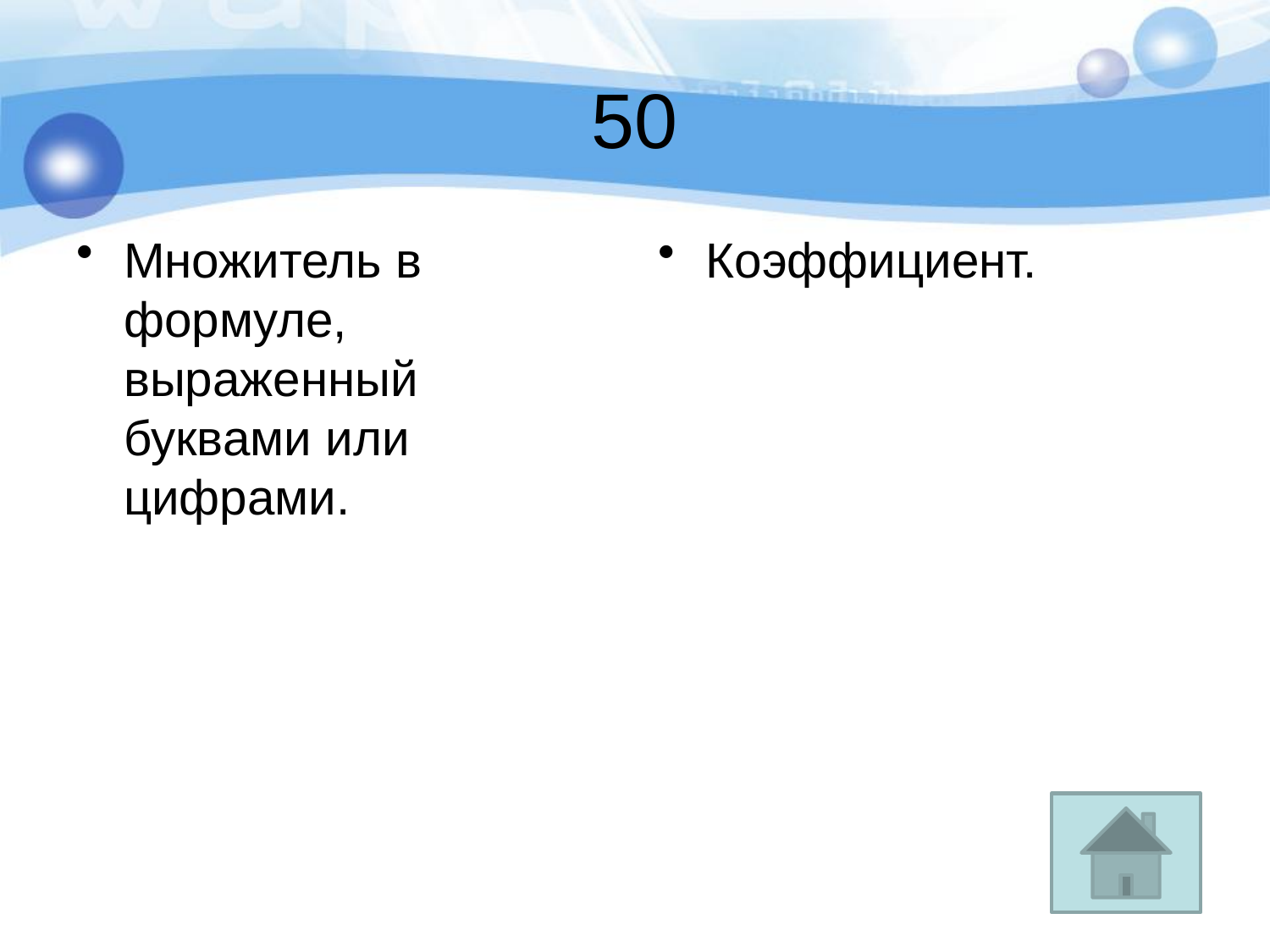

# 50
Множитель в формуле, выраженный буквами или цифрами.
Коэффициент.